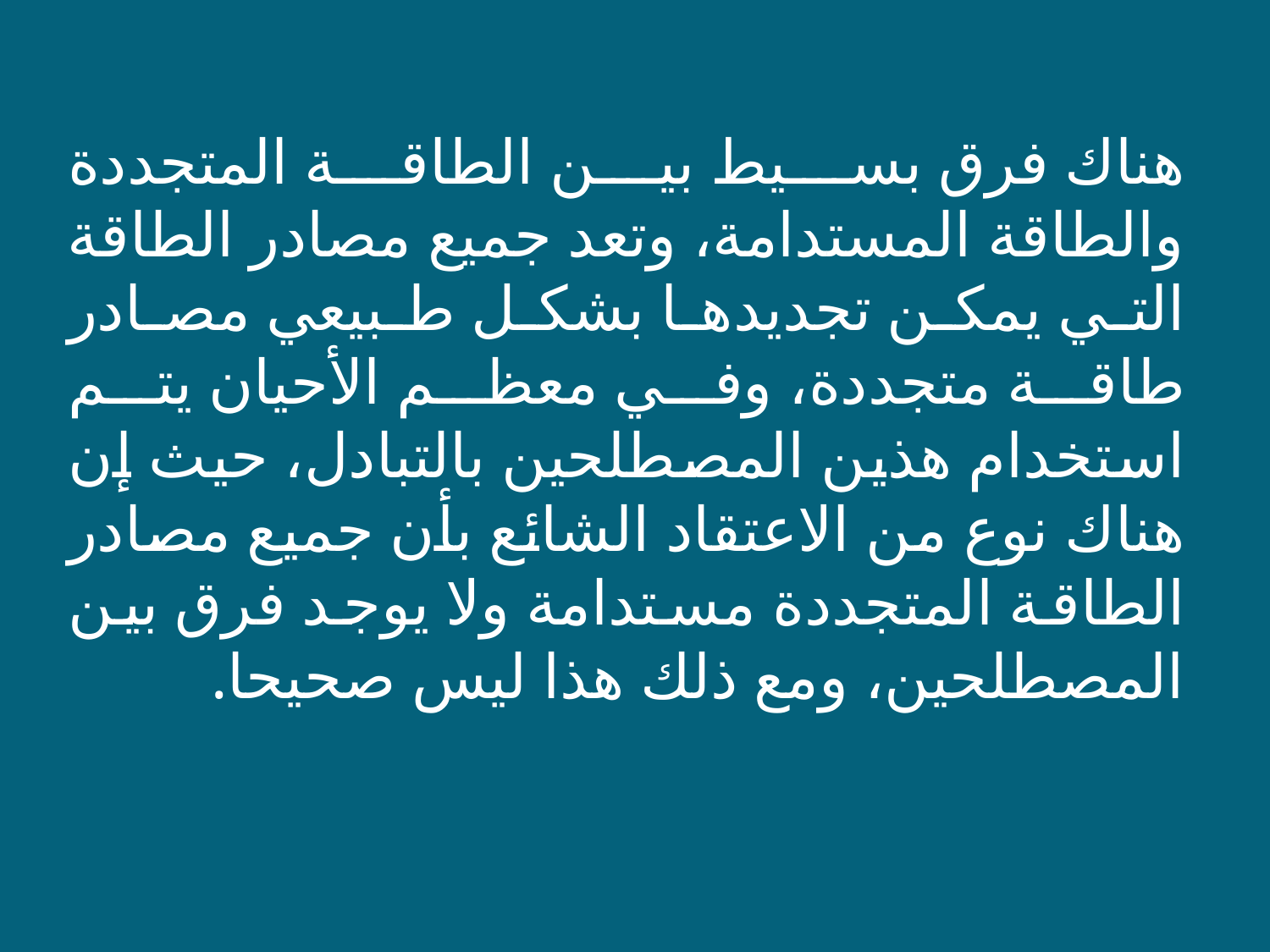

هناك فرق بسيط بين الطاقة المتجددة والطاقة المستدامة، وتعد جميع مصادر الطاقة التي يمكن تجديدها بشكل طبيعي مصادر طاقة متجددة، وفي معظم الأحيان يتم استخدام هذين المصطلحين بالتبادل، حيث إن هناك نوع من الاعتقاد الشائع بأن جميع مصادر الطاقة المتجددة مستدامة ولا يوجد فرق بين المصطلحين، ومع ذلك هذا ليس صحيحا.